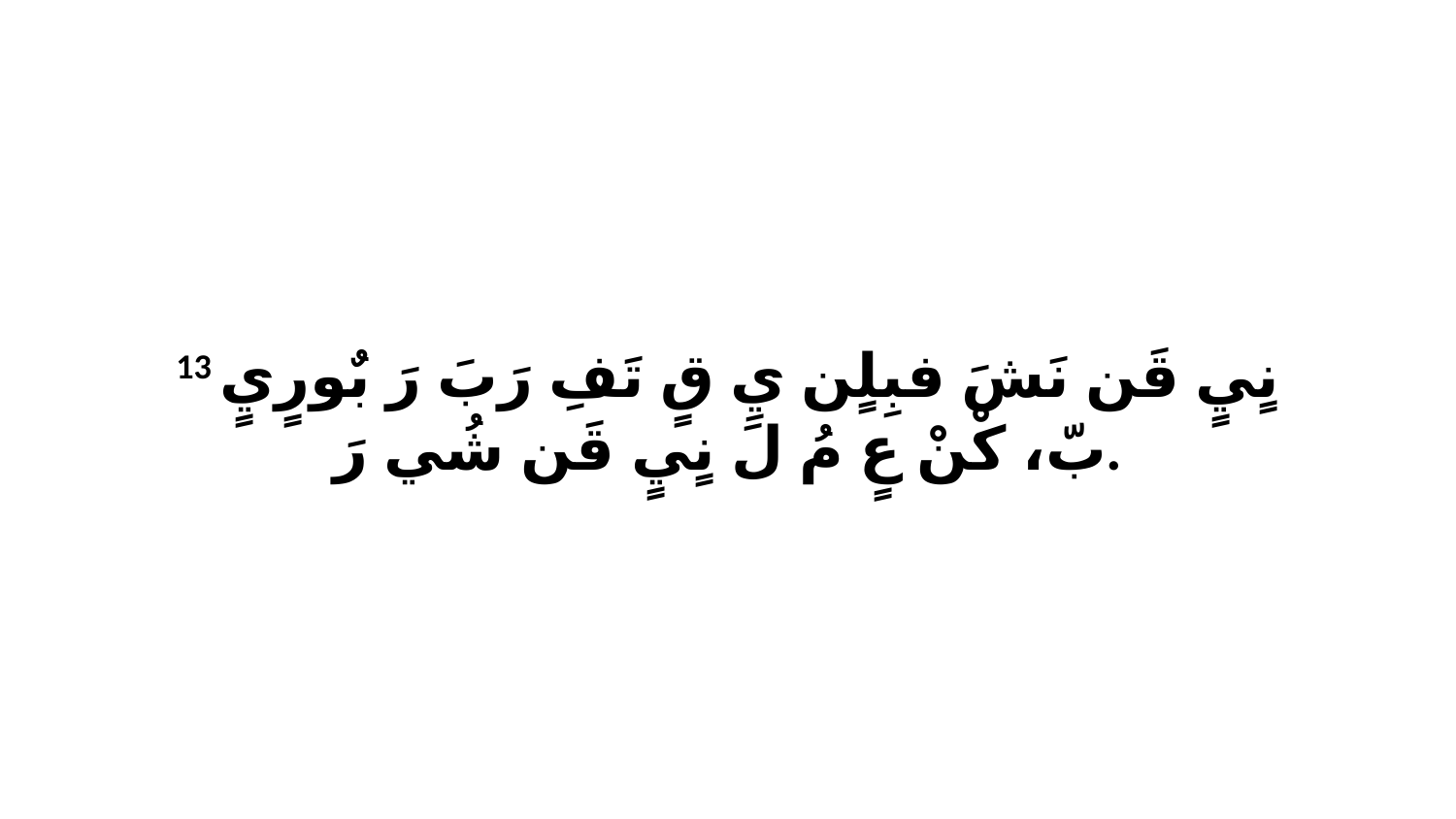

13 نٍيٍ قَن نَشَ فبِلٍن يِ قٍ تَفِ رَبَ رَ بٌورٍيٍ بّ، كْنْ عٍ مُ لَ نٍيٍ قَن شُي رَ.